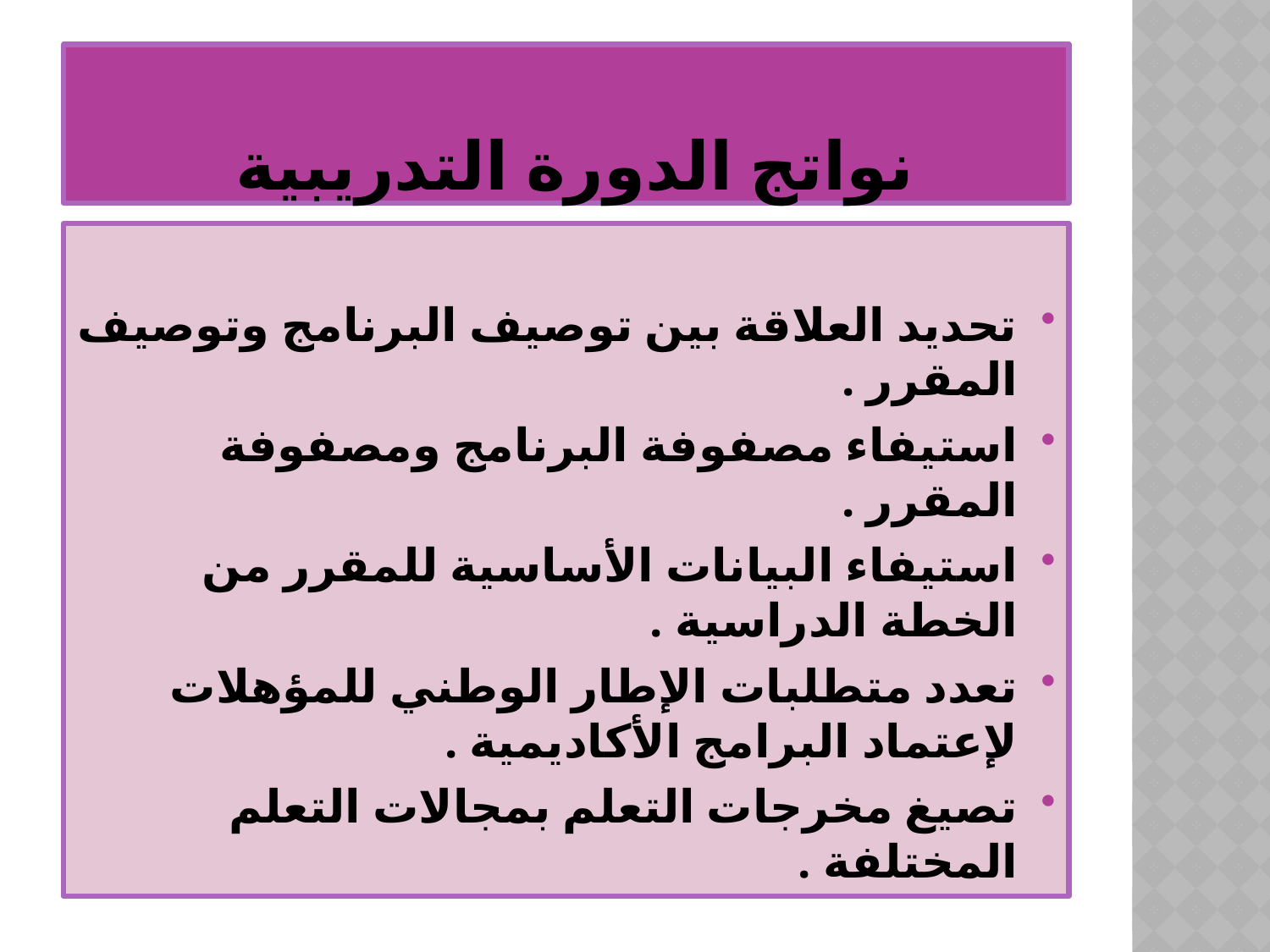

# نواتج الدورة التدريبية

تحديد العلاقة بين توصيف البرنامج وتوصيف المقرر .
استيفاء مصفوفة البرنامج ومصفوفة المقرر .
استيفاء البيانات الأساسية للمقرر من الخطة الدراسية .
تعدد متطلبات الإطار الوطني للمؤهلات لإعتماد البرامج الأكاديمية .
تصيغ مخرجات التعلم بمجالات التعلم المختلفة .